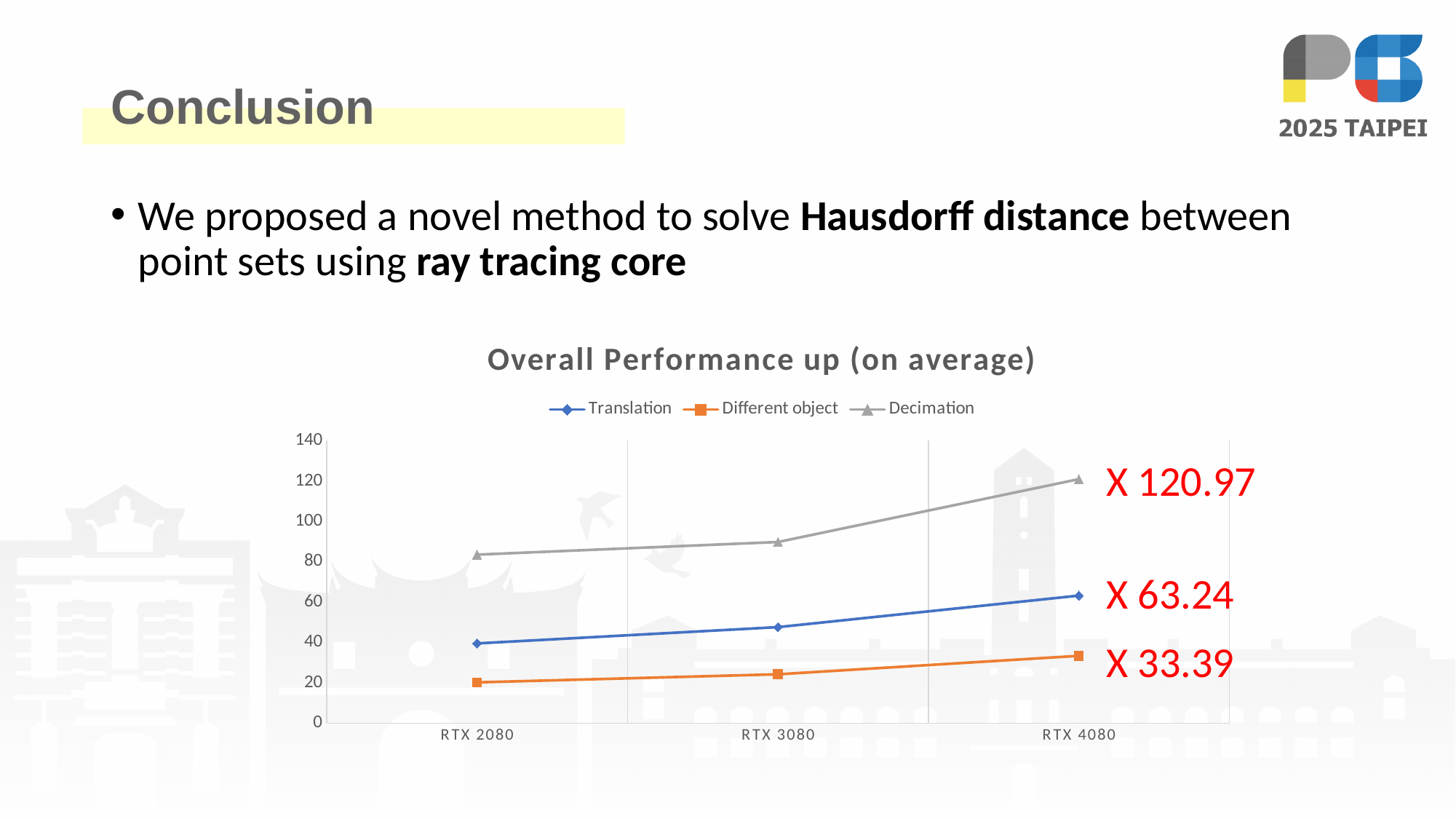

# Conclusion

We proposed a novel method to solve Hausdorff distance between point sets using ray tracing core

### Chart: Overall Performance up (on average)

| Category | Translation | Different object | Decimation |
|---|---|---|---|
| RTX 2080 | 39.55 | 20.24 | 83.54 |
| RTX 3080 | 47.63 | 24.26 | 89.81 |
| RTX 4080 | 63.24 | 33.39 | 120.97 |
X 120.97
X 63.24
X 33.39